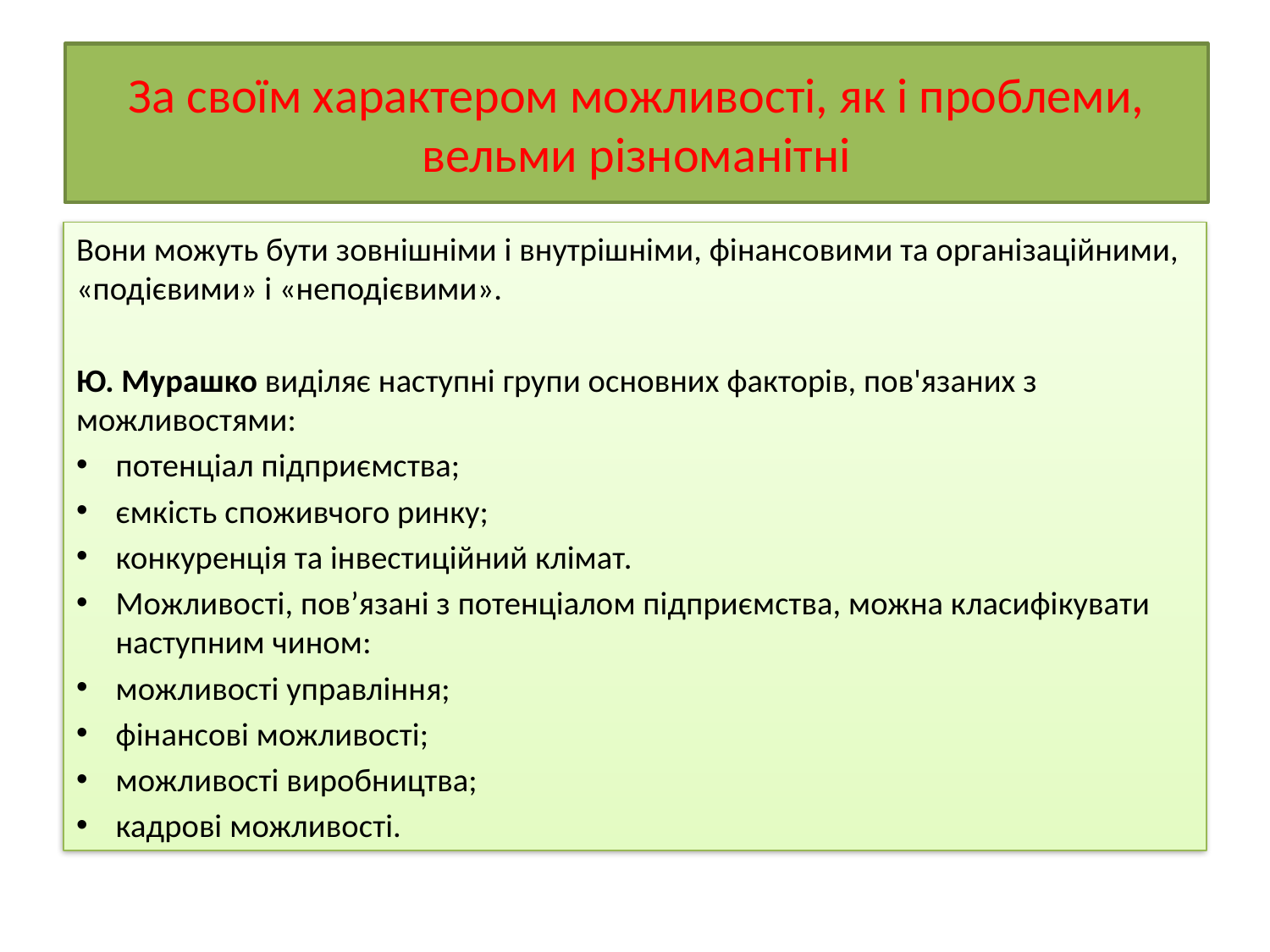

# За своїм характером можливості, як і проблеми, вельми різноманітні
Вони можуть бути зовнішніми і внутрішніми, фінансовими та організаційними, «подієвими» і «неподієвими».

Ю. Мурашко виділяє наступні групи основних факторів, пов'язаних з можливостями:
потенціал підприємства;
ємкість споживчого ринку;
конкуренція та інвестиційний клімат.
Можливості, пов’язані з потенціалом підприємства, можна класифікувати наступним чином:
можливості управління;
фінансові можливості;
можливості виробництва;
кадрові можливості.